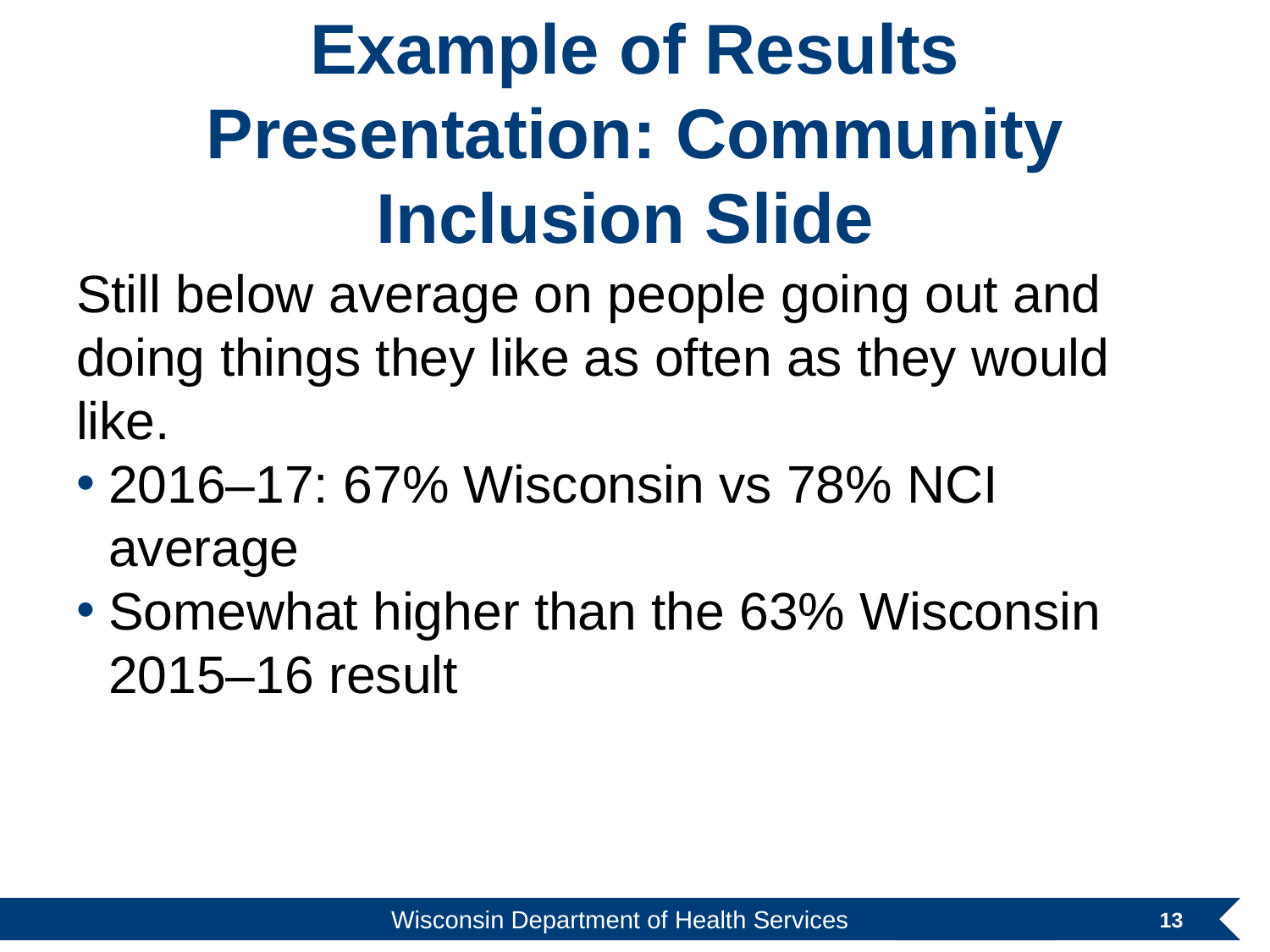

# Example of Results Presentation: Community Inclusion Slide
Still below average on people going out and doing things they like as often as they would like.
2016–17: 67% Wisconsin vs 78% NCI average
Somewhat higher than the 63% Wisconsin 2015–16 result